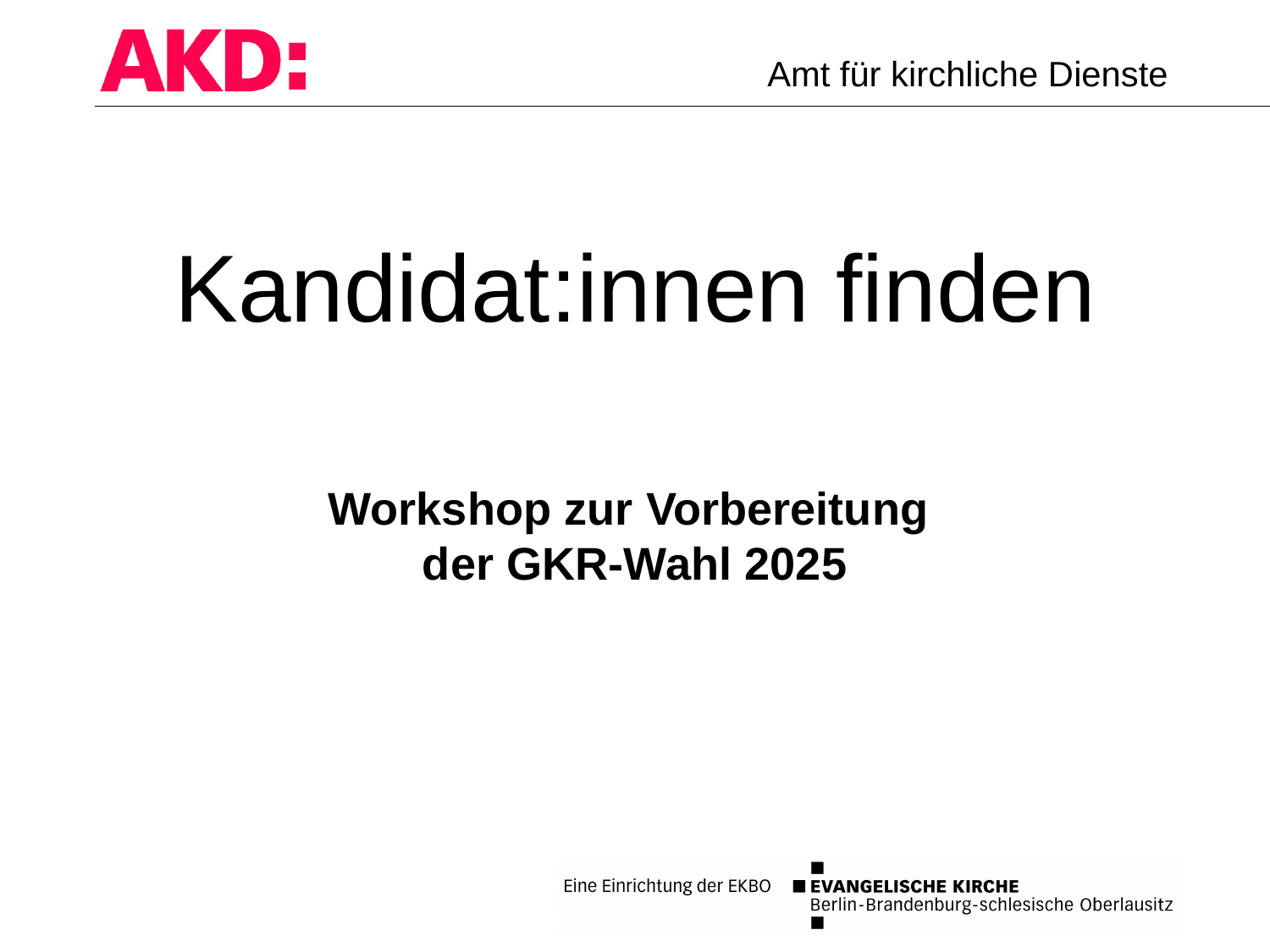

# Kandidat:innen finden
Workshop zur Vorbereitung
der GKR-Wahl 2025